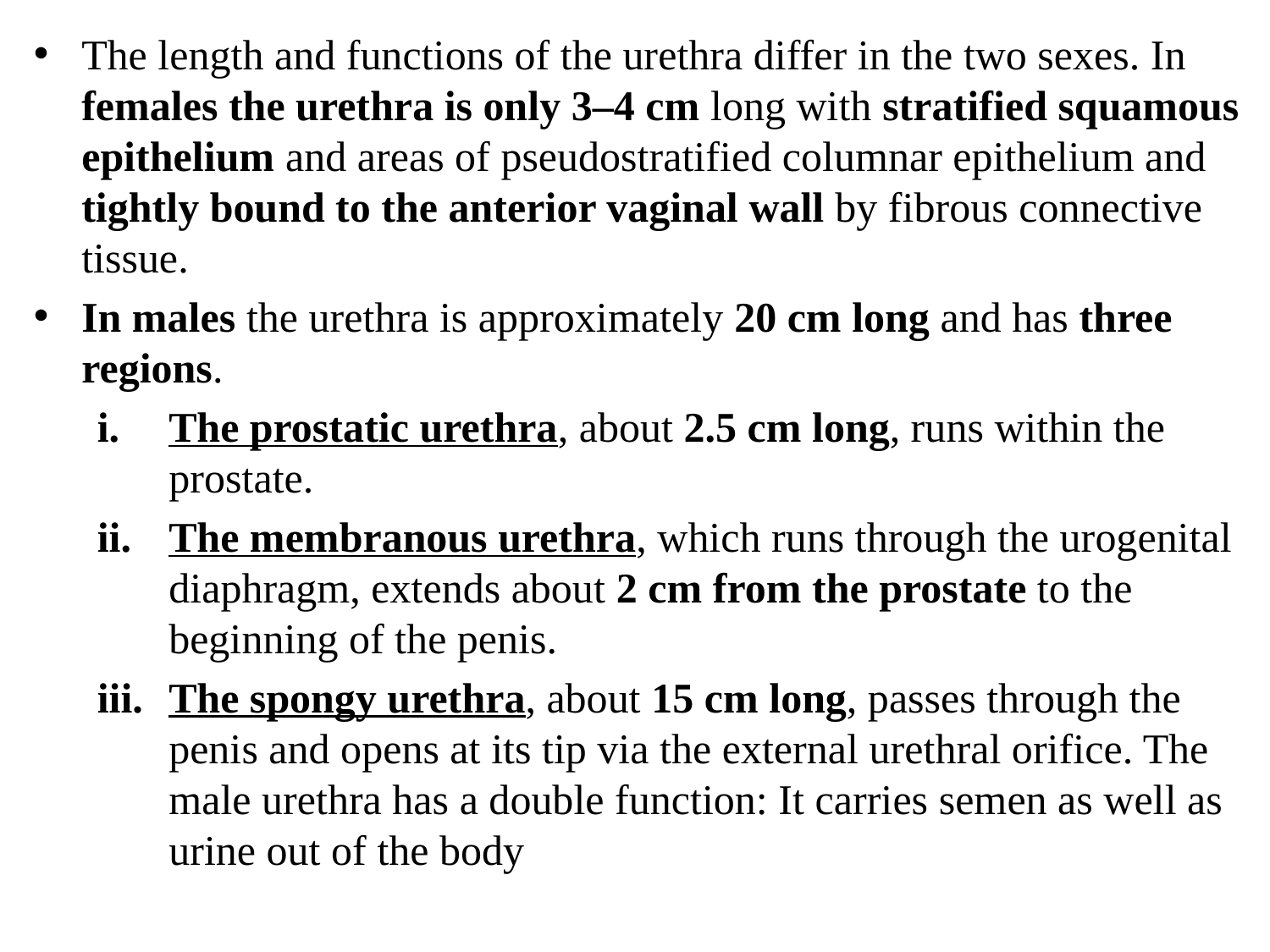

The length and functions of the urethra differ in the two sexes. In females the urethra is only 3–4 cm long with stratified squamous epithelium and areas of pseudostratified columnar epithelium and tightly bound to the anterior vaginal wall by fibrous connective tissue.
In males the urethra is approximately 20 cm long and has three regions.
The prostatic urethra, about 2.5 cm long, runs within the prostate.
The membranous urethra, which runs through the urogenital diaphragm, extends about 2 cm from the prostate to the beginning of the penis.
The spongy urethra, about 15 cm long, passes through the penis and opens at its tip via the external urethral orifice. The male urethra has a double function: It carries semen as well as urine out of the body